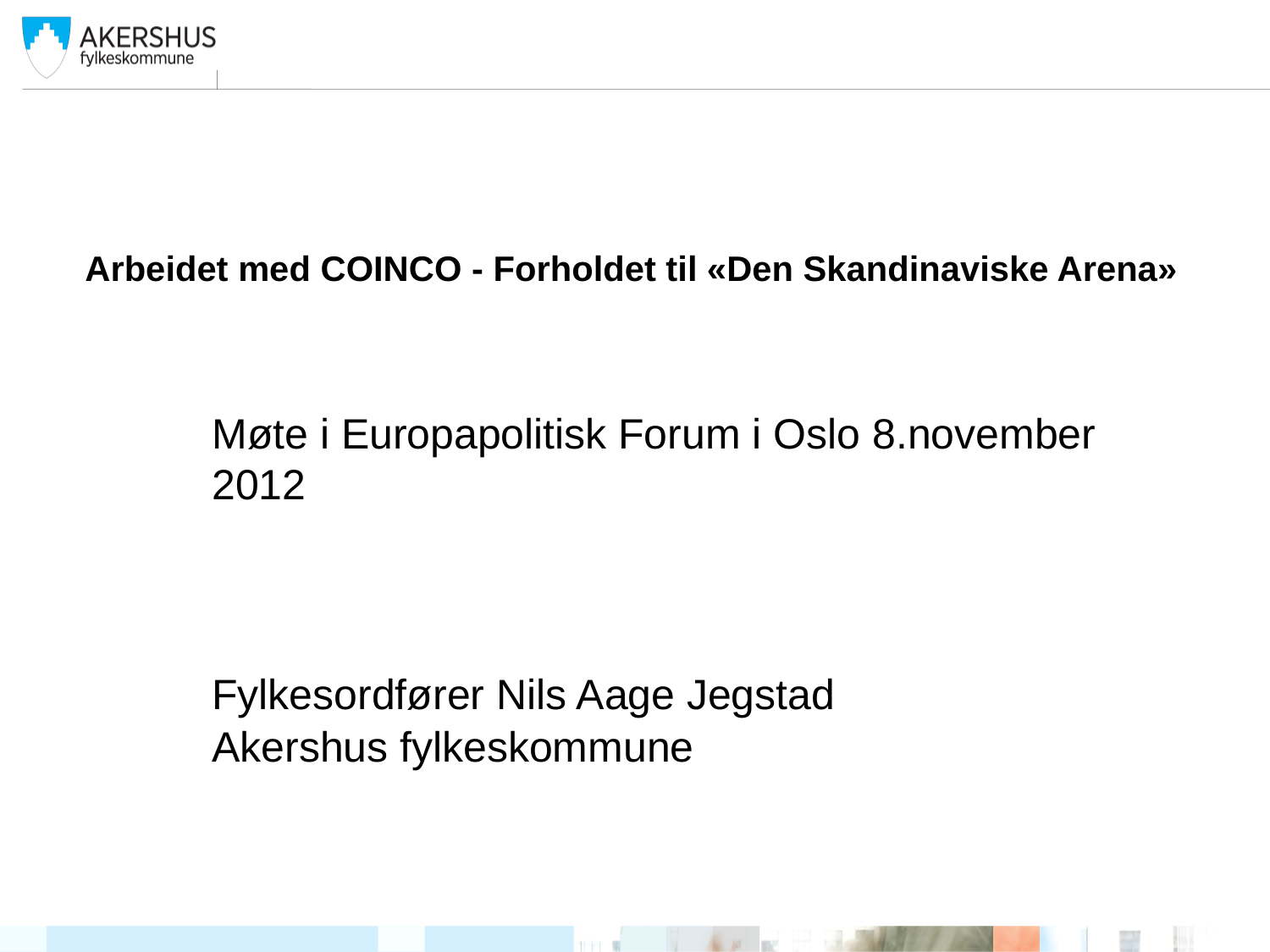

# Arbeidet med COINCO - Forholdet til «Den Skandinaviske Arena»

Møte i Europapolitisk Forum i Oslo 8.november 2012

Fylkesordfører Nils Aage Jegstad
Akershus fylkeskommune